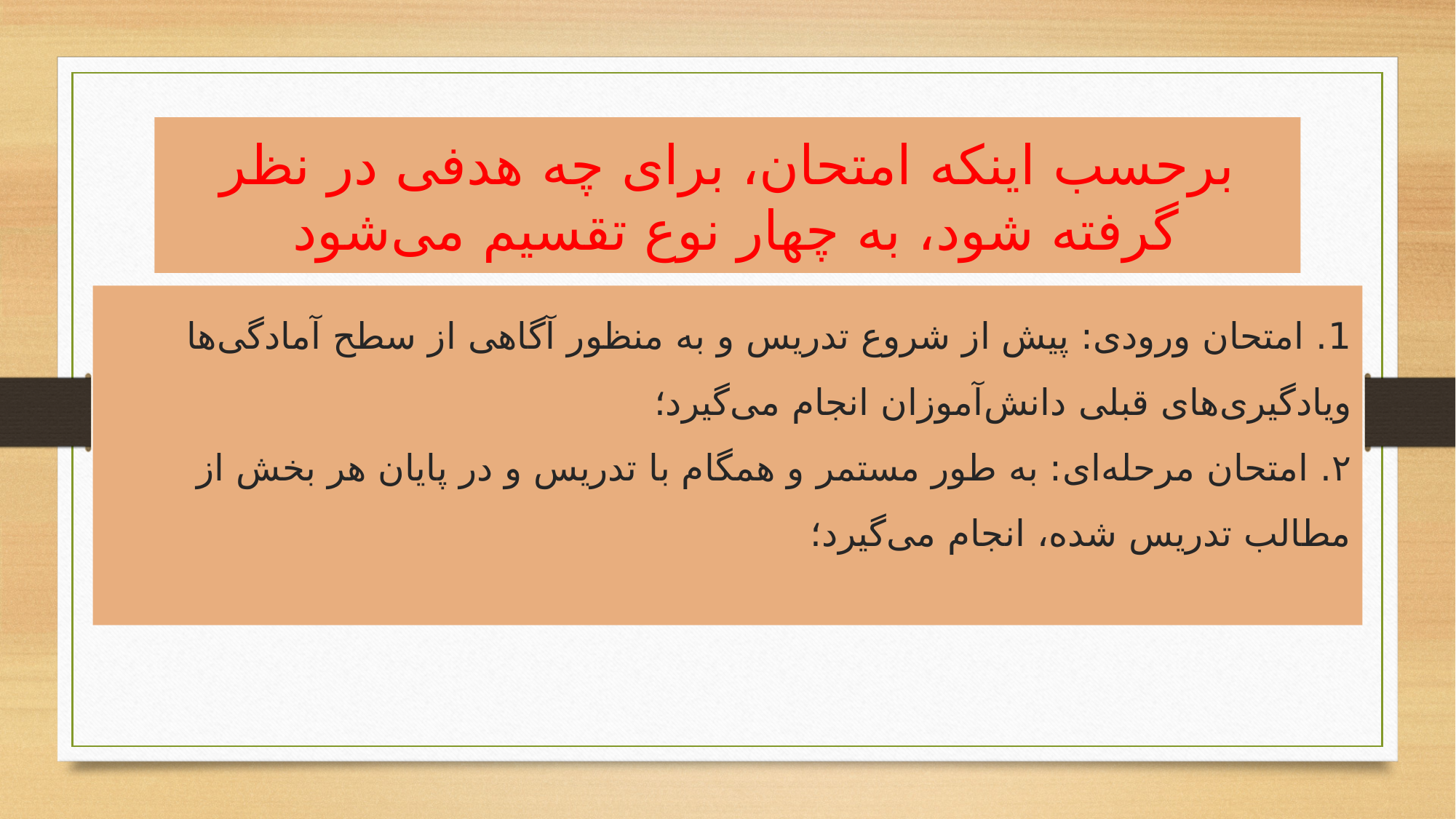

# برحسب اینکه امتحان، برای چه هدفی در نظر گرفته شود، به چهار نوع تقسیم می‌شود
1. امتحان ورودی: پیش از شروع تدریس و به منظور آگاهی از سطح آمادگی‌ها ویادگیری‌های قبلی دانش‌آموزان انجام می‌گیرد؛
۲. امتحان مرحله‌ای: به طور مستمر و همگام با تدریس و در پایان هر بخش از مطالب تدریس شده، انجام می‌گیرد؛